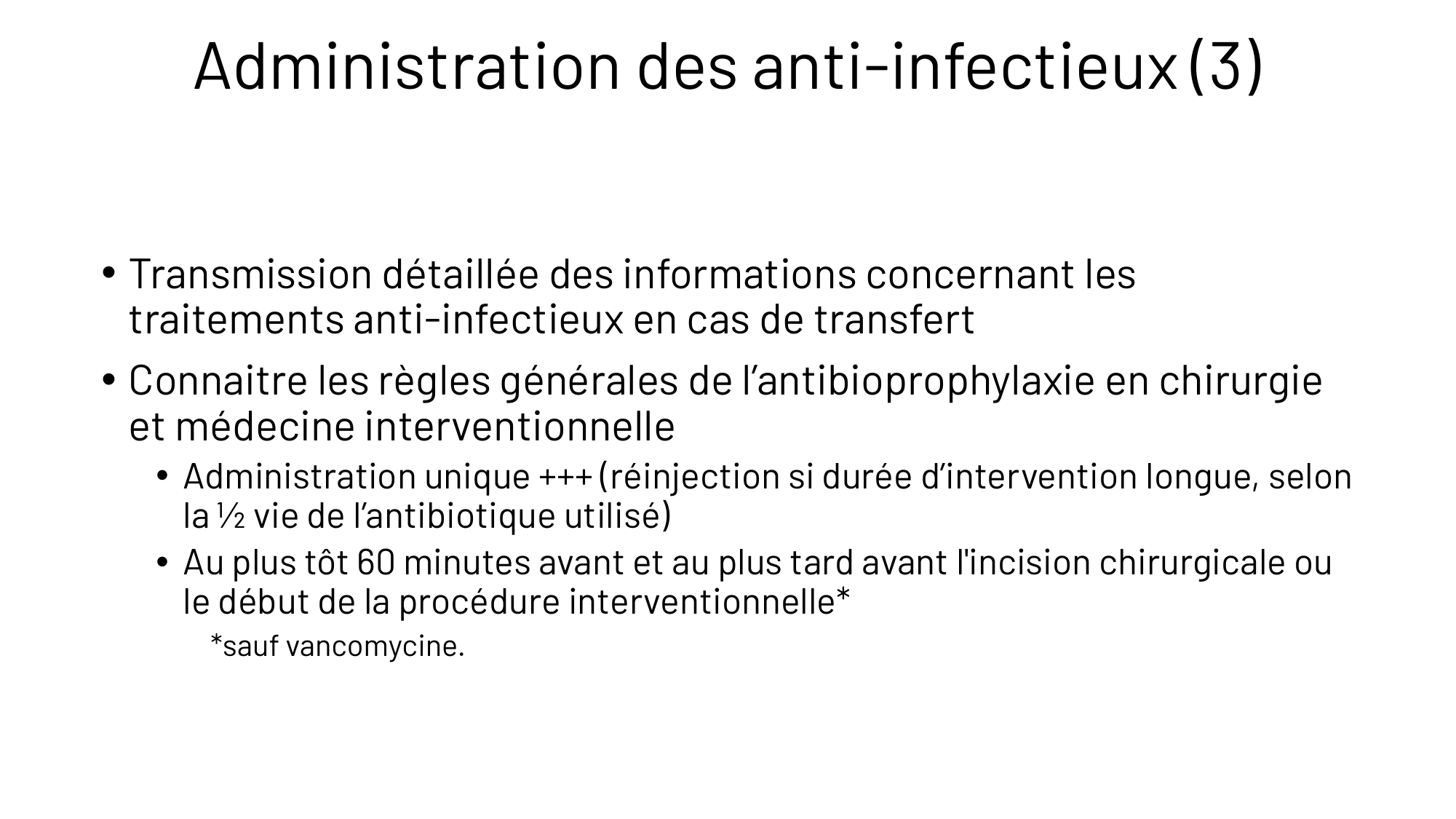

# Administration des anti-infectieux (3)
Transmission détaillée des informations concernant les traitements anti-infectieux en cas de transfert
Connaitre les règles générales de l’antibioprophylaxie en chirurgie et médecine interventionnelle
Administration unique +++ (réinjection si durée d’intervention longue, selon la ½ vie de l’antibiotique utilisé)
Au plus tôt 60 minutes avant et au plus tard avant l'incision chirurgicale ou le début de la procédure interventionnelle*
*sauf vancomycine.